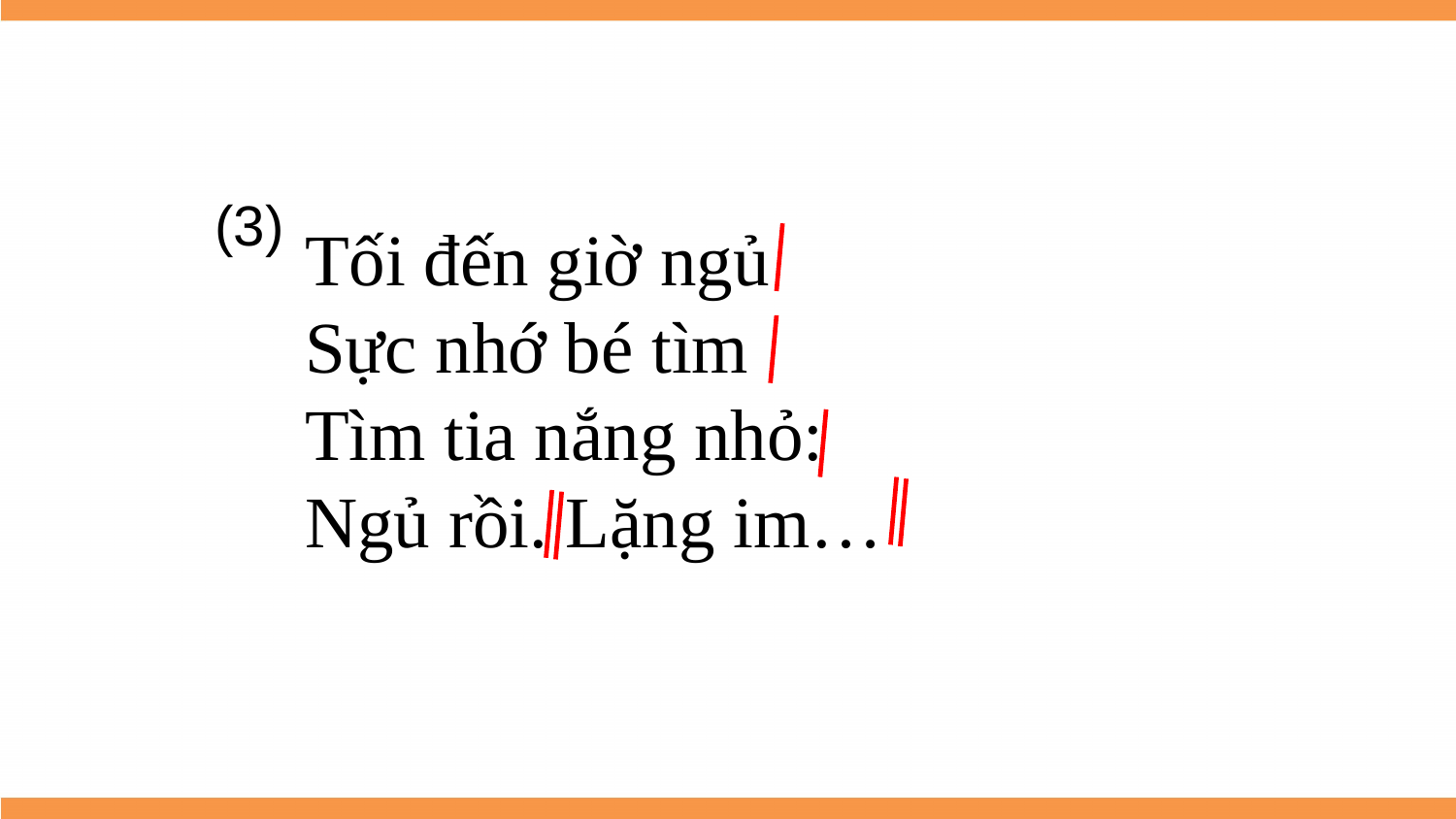

Tối đến giờ ngủ
Sực nhớ bé tìm
Tìm tia nắng nhỏ:
Ngủ rồi. Lặng im…
(3)